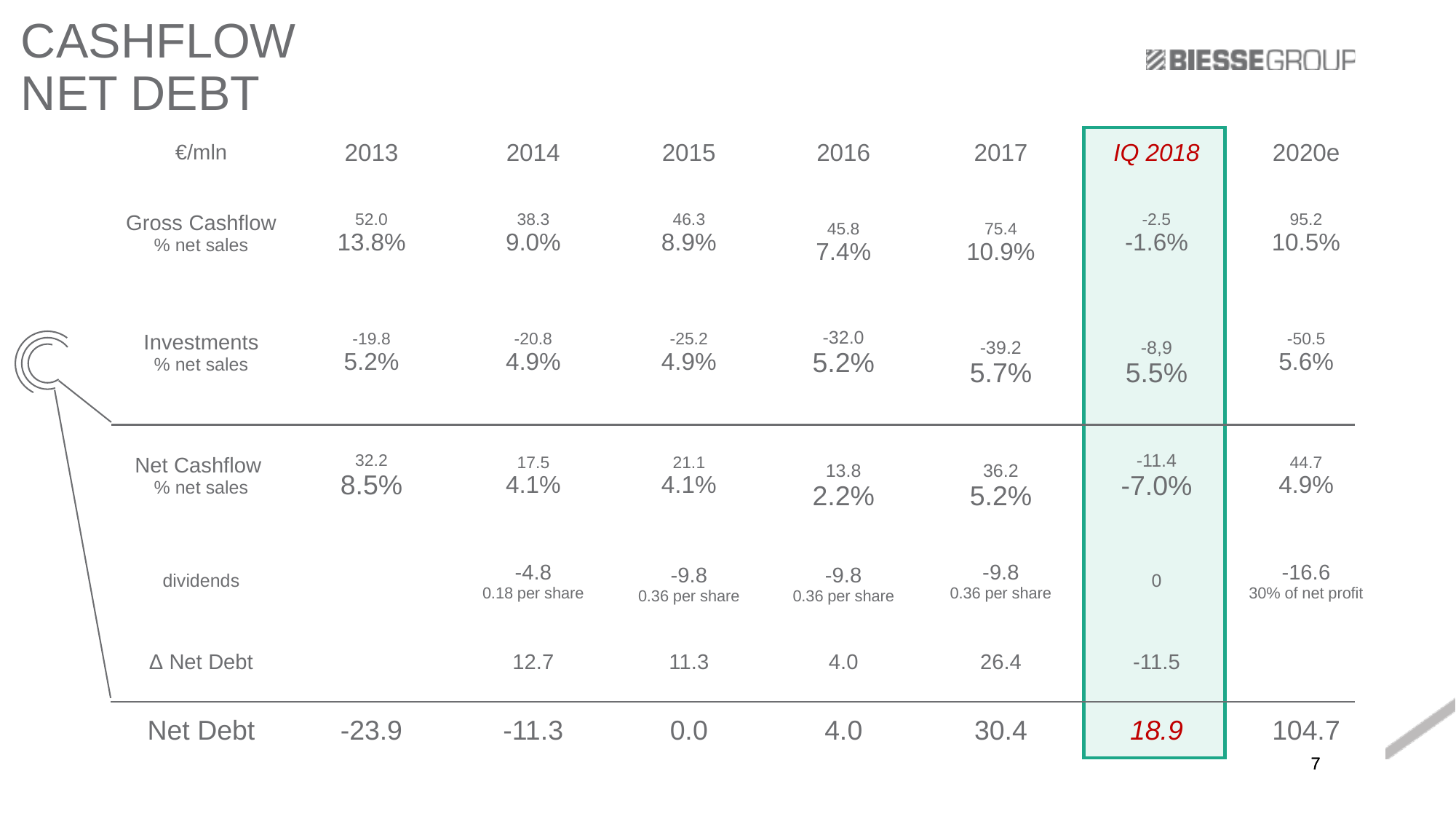

Cashflow
net debt
| €/mln | 2013 | 2014 | 2015 | 2016 | 2017 | IQ 2018 | 2020e |
| --- | --- | --- | --- | --- | --- | --- | --- |
| Gross Cashflow % net sales | 52.0 13.8% | 38.3 9.0% | 46.3 8.9% | 45.8 7.4% | 75.4 10.9% | -2.5 -1.6% | 95.2 10.5% |
| Investments % net sales | -19.8 5.2% | -20.8 4.9% | -25.2 4.9% | -32.0 5.2% | -39.2 5.7% | -8,9 5.5% | -50.5 5.6% |
| Net Cashflow % net sales | 32.2 8.5% | 17.5 4.1% | 21.1 4.1% | 13.8 2.2% | 36.2 5.2% | -11.4 -7.0% | 44.7 4.9% |
| dividends |  | -4.8 0.18 per share | -9.8 0.36 per share | -9.8 0.36 per share | -9.8 0.36 per share | 0 | -16.6 30% of net profit |
| Δ Net Debt |  | 12.7 | 11.3 | 4.0 | 26.4 | -11.5 |  |
| Net Debt | -23.9 | -11.3 | 0.0 | 4.0 | 30.4 | 18.9 | 104.7 |